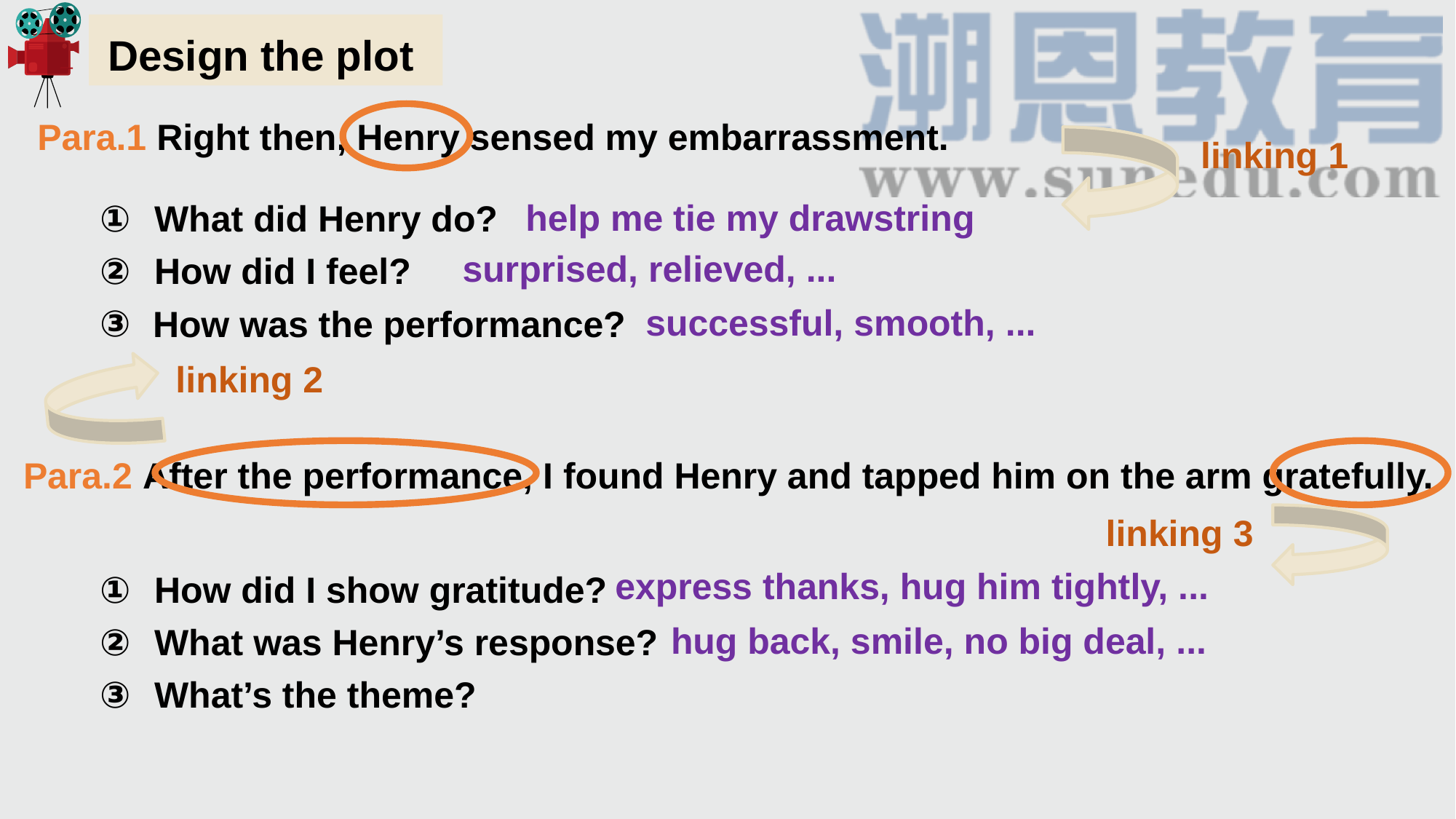

Design the plot

Para.1 Right then, Henry sensed my embarrassment.

linking 1
What did Henry do?
How did I feel?

help me tie my drawstring
surprised, relieved, ...
How was the performance?
successful, smooth, ...
linking 2

Para.2 After the performance, I found Henry and tapped him on the arm gratefully.
linking 3

How did I show gratitude?
What was Henry’s response?
What’s the theme?
express thanks, hug him tightly, ...
hug back, smile, no big deal, ...